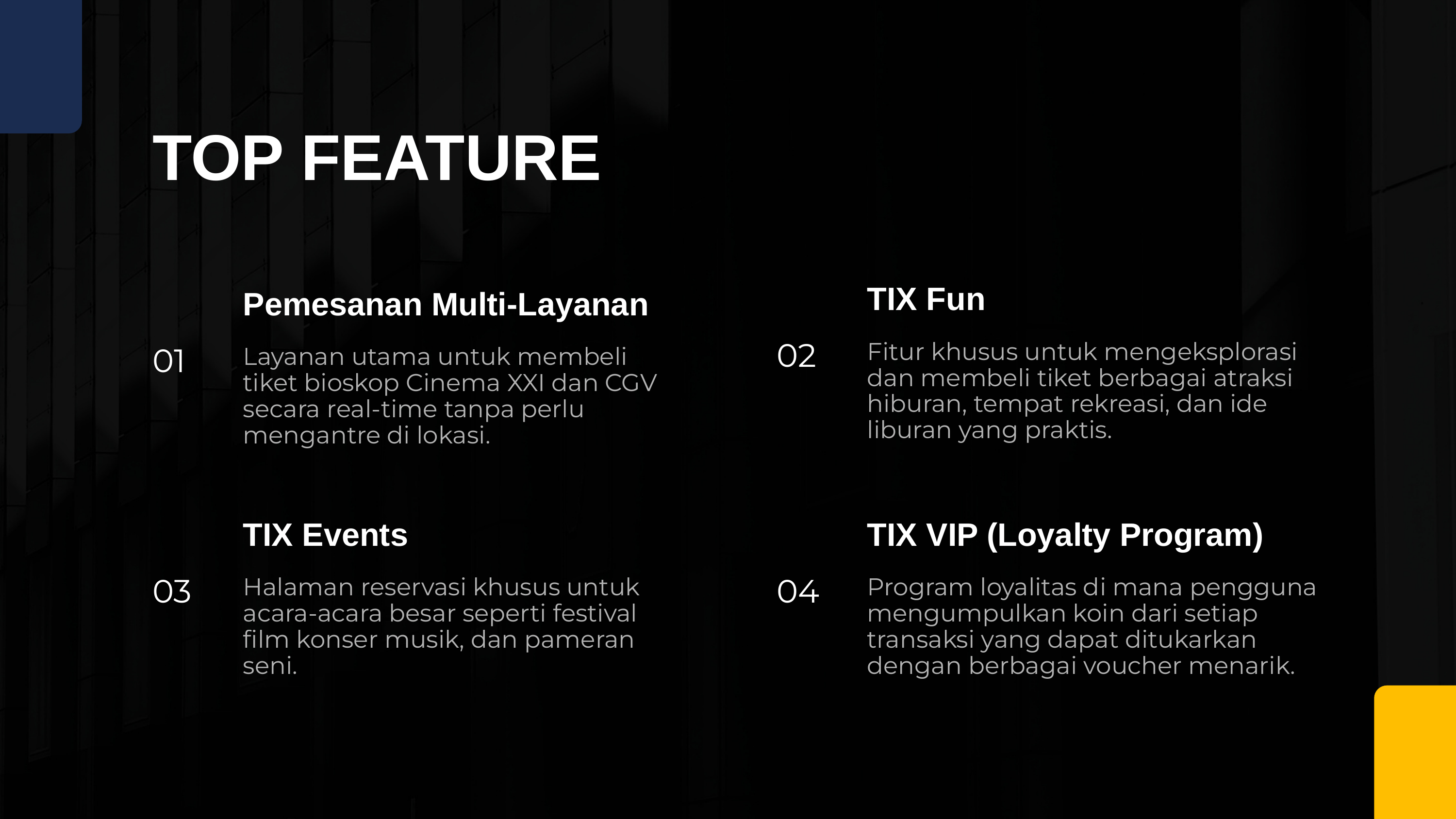

TOP FEATURE
TIX Fun
Pemesanan Multi-Layanan
02
Fitur khusus untuk mengeksplorasi dan membeli tiket berbagai atraksi hiburan, tempat rekreasi, dan ide liburan yang praktis.
01
Layanan utama untuk membeli tiket bioskop Cinema XXI dan CGV secara real-time tanpa perlu mengantre di lokasi.
TIX Events
TIX VIP (Loyalty Program)
03
Halaman reservasi khusus untuk acara-acara besar seperti festival film konser musik, dan pameran seni.
04
Program loyalitas di mana pengguna mengumpulkan koin dari setiap transaksi yang dapat ditukarkan dengan berbagai voucher menarik.